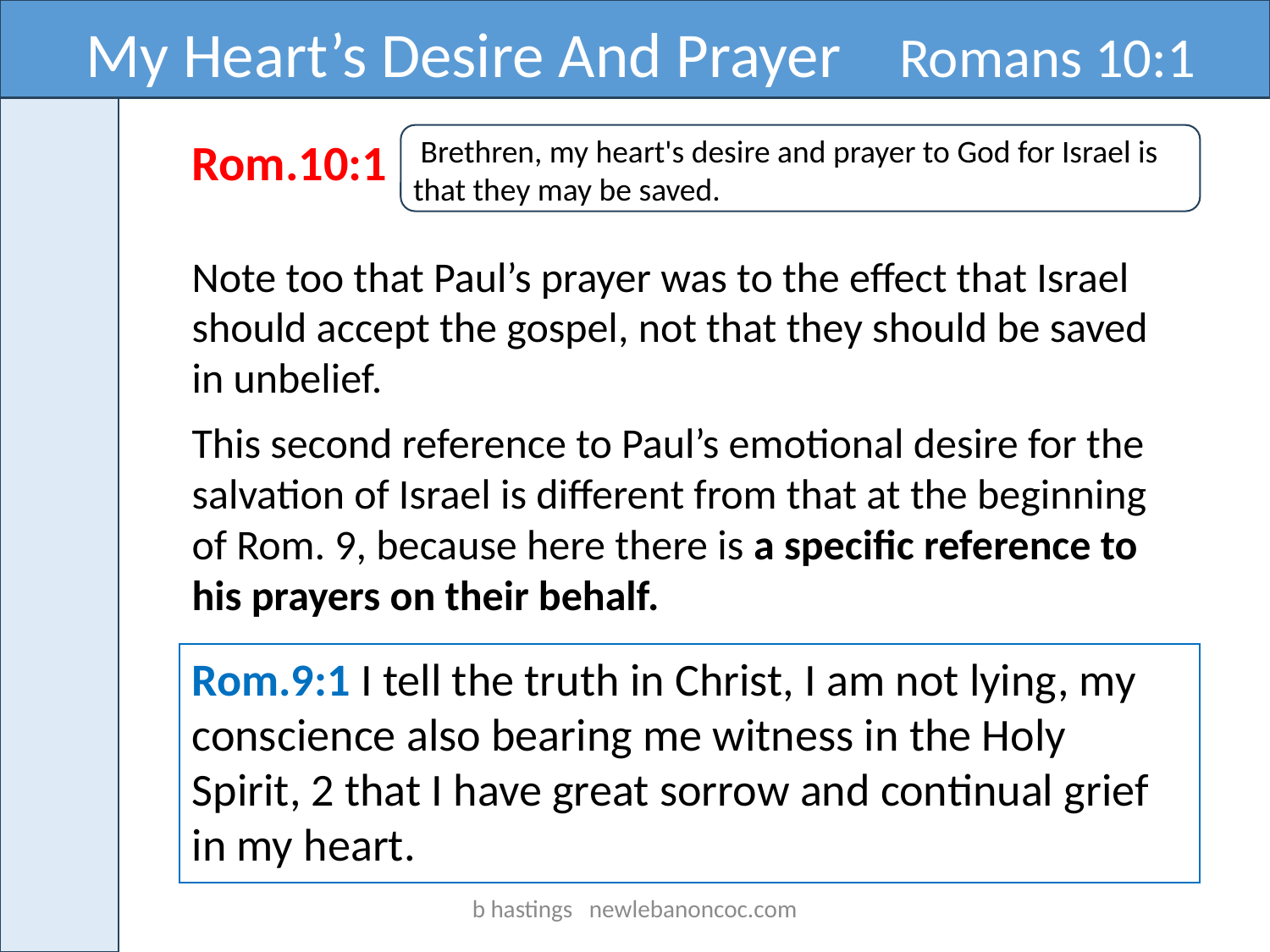

My Heart’s Desire And Prayer    Romans 10:1

 Brethren, my heart's desire and prayer to God for Israel is that they may be saved.
Rom.10:1
Note too that Paul’s prayer was to the effect that Israel should accept the gospel, not that they should be saved in unbelief.
This second reference to Paul’s emotional desire for the salvation of Israel is different from that at the beginning of Rom. 9, because here there is a specific reference to his prayers on their behalf.

Rom.9:1 I tell the truth in Christ, I am not lying, my conscience also bearing me witness in the Holy Spirit, 2 that I have great sorrow and continual grief in my heart.
b hastings   newlebanoncoc.com